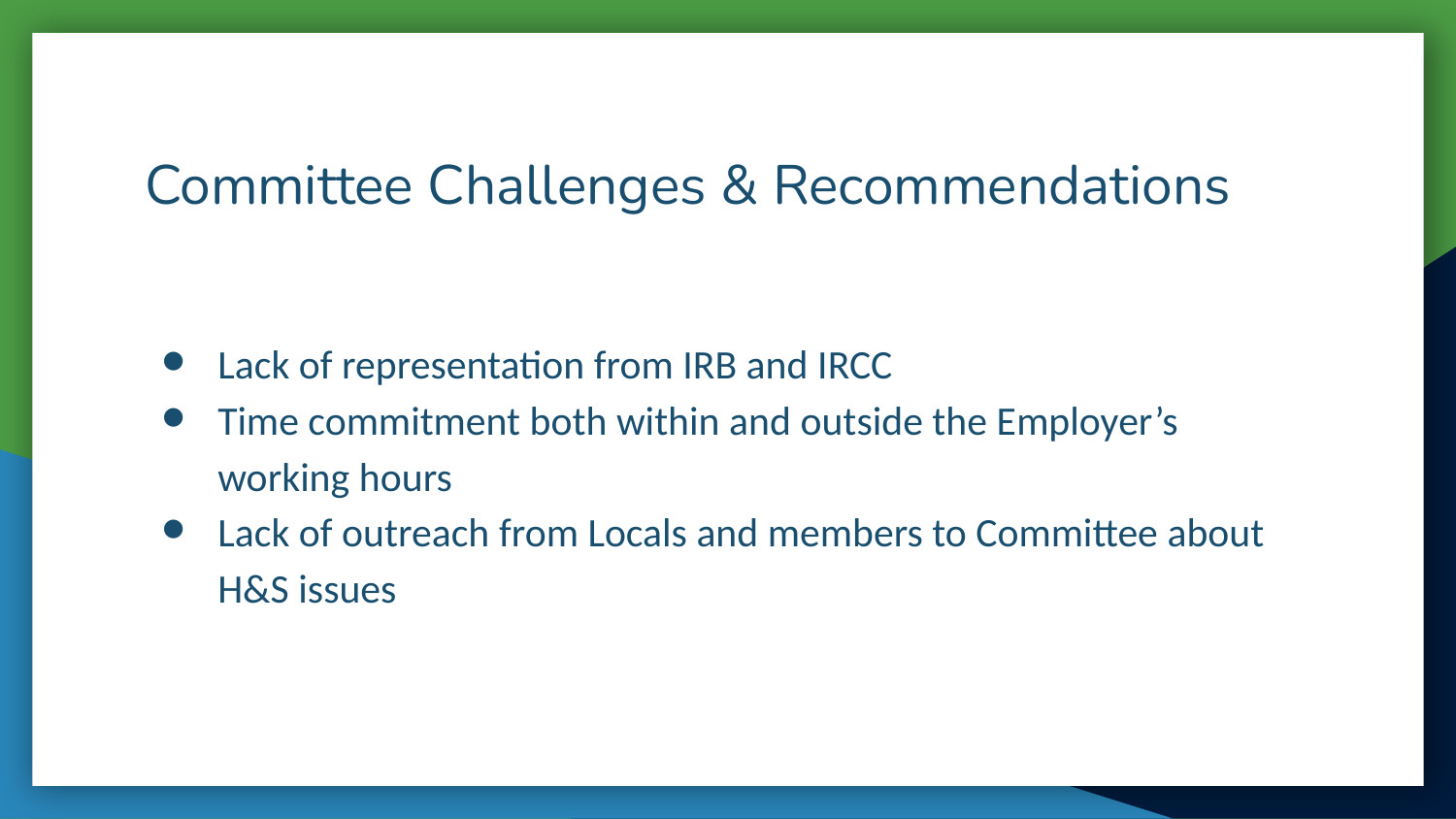

# Committee Challenges & Recommendations
Lack of representation from IRB and IRCC
Time commitment both within and outside the Employer’s working hours
Lack of outreach from Locals and members to Committee about H&S issues